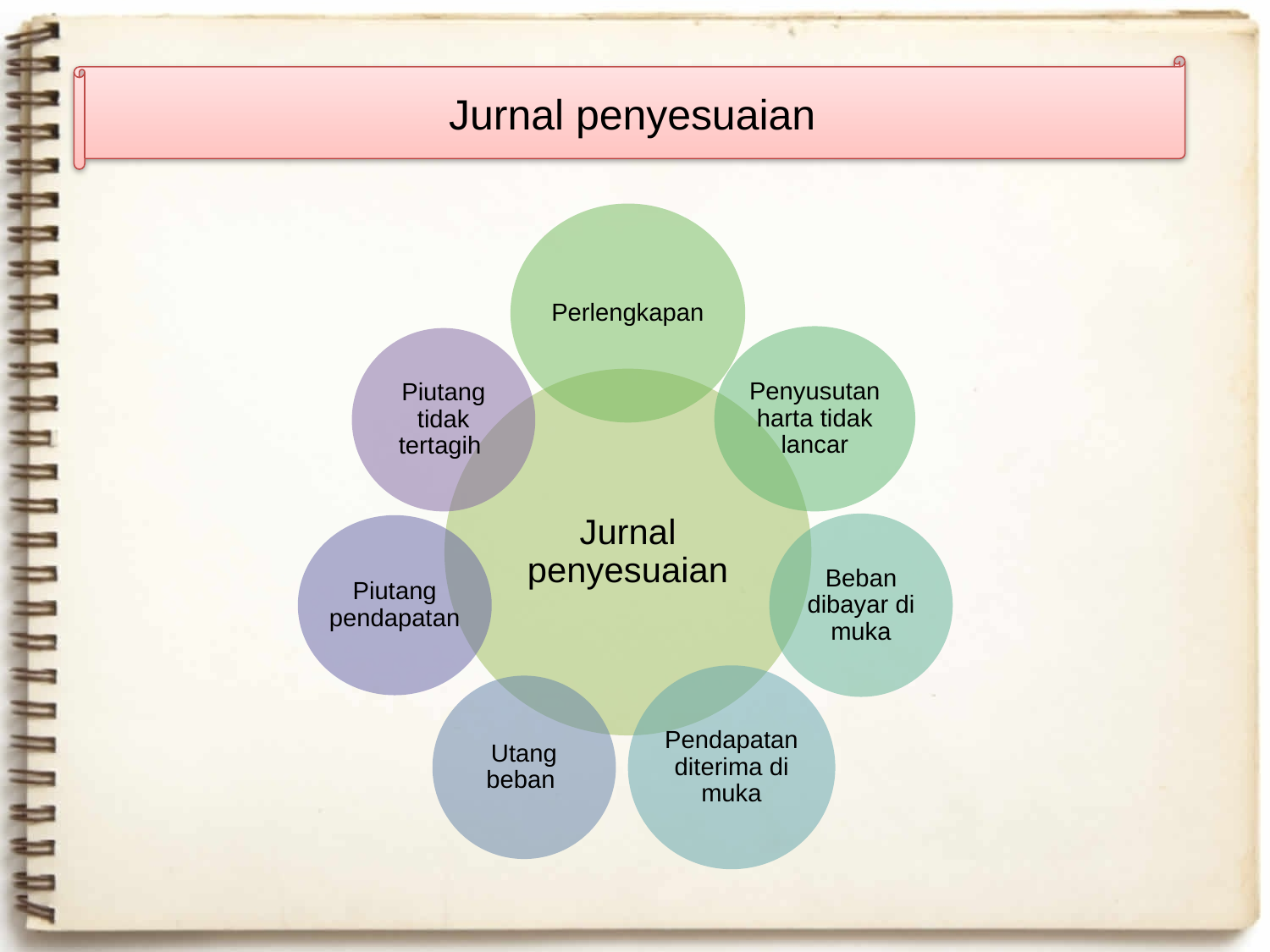

Jurnal penyesuaian
Jurnal penyesuaian
Perlengkapan
Penyusutan harta tidak lancar
Beban dibayar di muka
Pendapatan diterima di muka
Utang beban
Piutang pendapatan
Piutang tidak tertagih